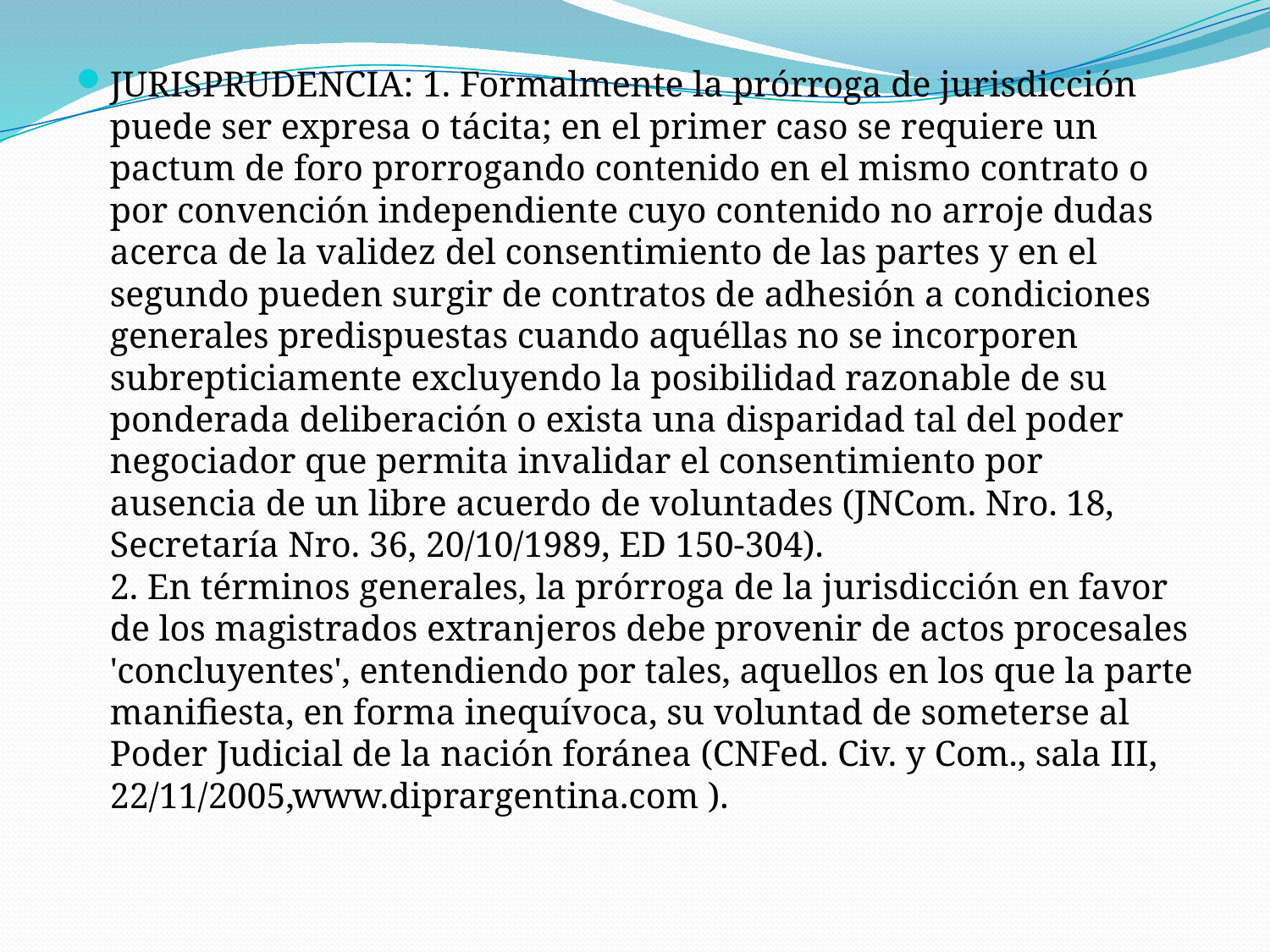

JURISPRUDENCIA: 1. Formalmente la prórroga de jurisdicción puede ser expresa o tácita; en el primer caso se requiere un pactum de foro prorrogando contenido en el mismo contrato o por convención independiente cuyo contenido no arroje dudas acerca de la validez del consentimiento de las partes y en el segundo pueden surgir de contratos de adhesión a condiciones generales predispuestas cuando aquéllas no se incorporen subrepticiamente excluyendo la posibilidad razonable de su ponderada deliberación o exista una disparidad tal del poder negociador que permita invalidar el consentimiento por ausencia de un libre acuerdo de voluntades (JNCom. Nro. 18, Secretaría Nro. 36, 20/10/1989, ED 150-304).
2. En términos generales, la prórroga de la jurisdicción en favor de los magistrados extranjeros debe provenir de actos procesales 'concluyentes', entendiendo por tales, aquellos en los que la parte manifiesta, en forma inequívoca, su voluntad de someterse al Poder Judicial de la nación foránea (CNFed. Civ. y Com., sala III, 22/11/2005,www.diprargentina.com ).